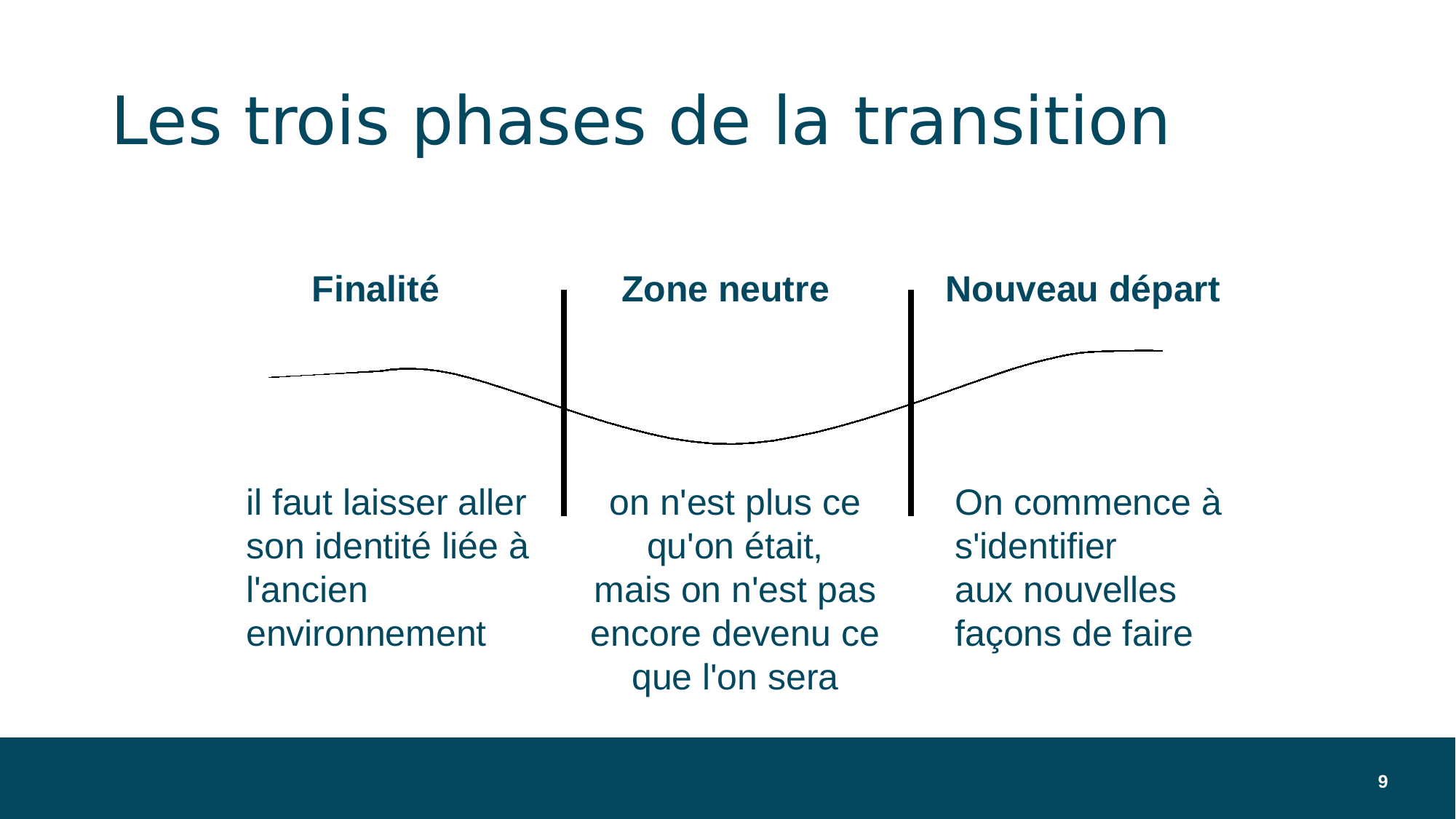

# Les trois phases de la transition
Finalité
Zone neutre
Nouveau départ

il faut laisser aller
son identité liée à l'ancien environnement
on n'est plus ce qu'on était,
mais on n'est pas encore devenu ce que l'on sera
On commence à s'identifier
aux nouvelles façons de faire